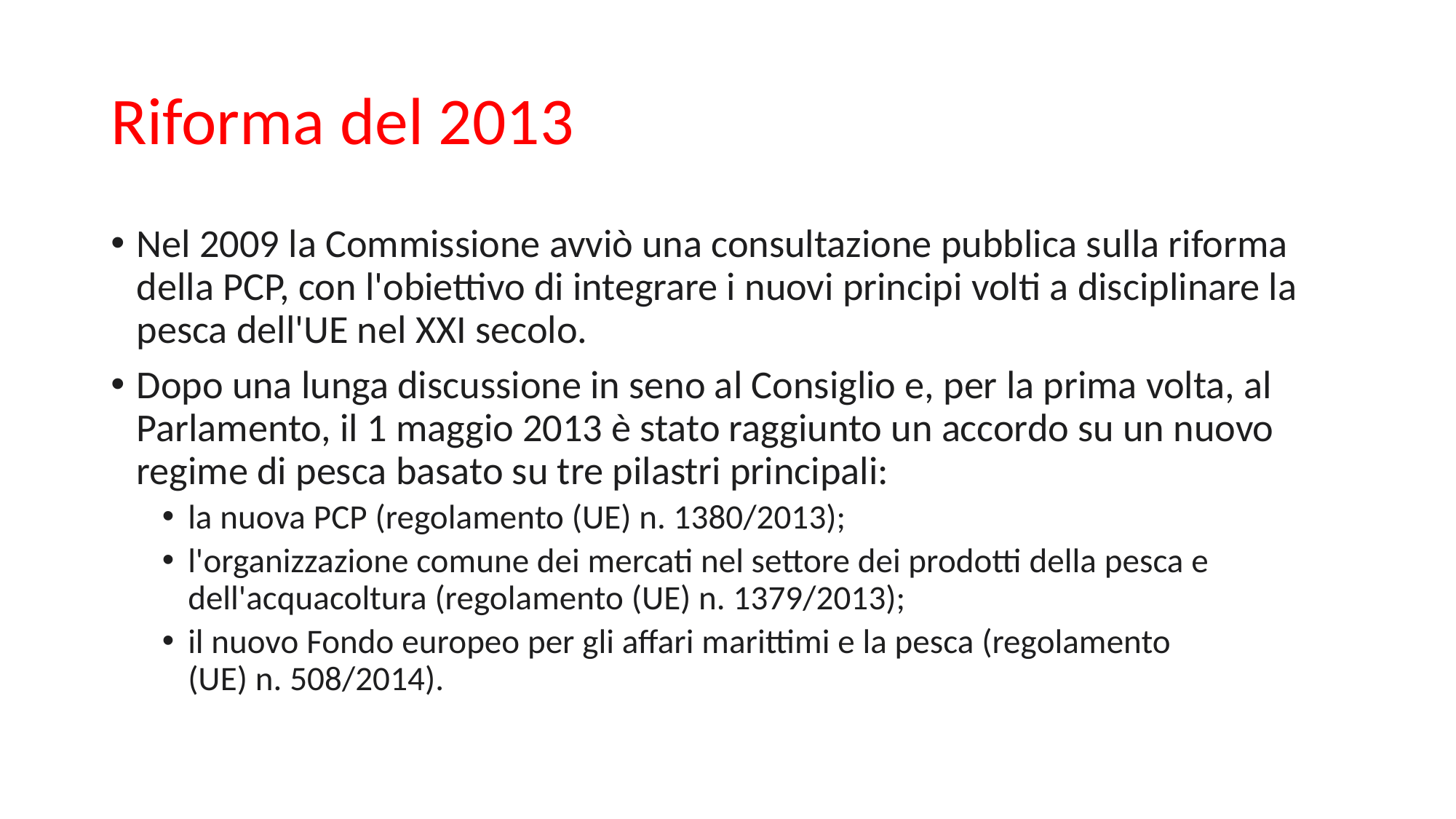

# Riforma del 2013
Nel 2009 la Commissione avviò una consultazione pubblica sulla riforma della PCP, con l'obiettivo di integrare i nuovi principi volti a disciplinare la pesca dell'UE nel XXI secolo.
Dopo una lunga discussione in seno al Consiglio e, per la prima volta, al Parlamento, il 1 maggio 2013 è stato raggiunto un accordo su un nuovo regime di pesca basato su tre pilastri principali:
la nuova PCP (regolamento (UE) n. 1380/2013);
l'organizzazione comune dei mercati nel settore dei prodotti della pesca e dell'acquacoltura (regolamento (UE) n. 1379/2013);
il nuovo Fondo europeo per gli affari marittimi e la pesca (regolamento (UE) n. 508/2014).